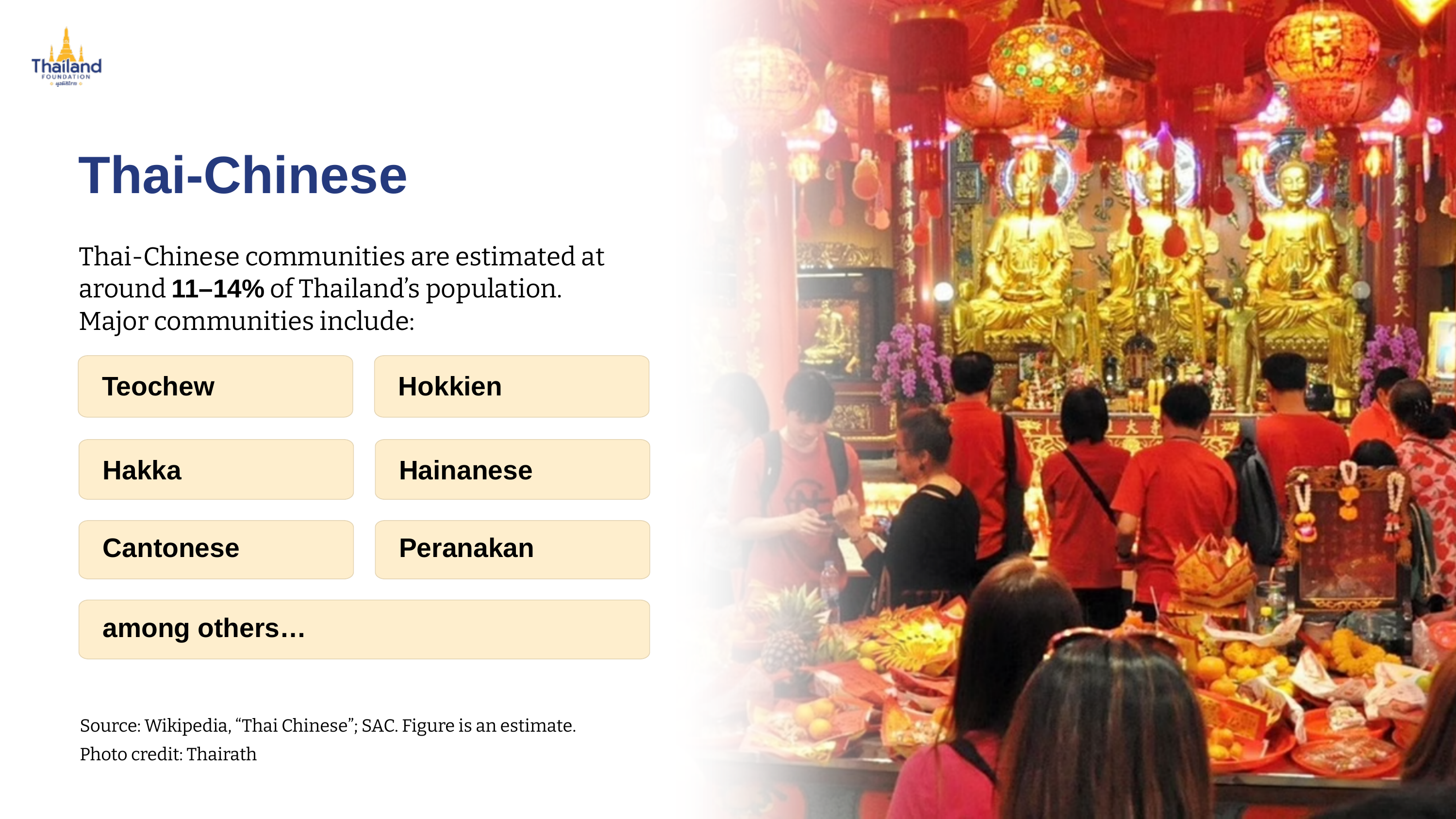

Thai-Chinese
Thai-Chinese communities are estimated at around 11–14% of Thailand’s population.
Major communities include:

Teochew
Hokkien

Hakka
Hainanese

Cantonese
Peranakan

among others…
Source: Wikipedia, “Thai Chinese”; SAC. Figure is an estimate.
Photo credit: Thairath